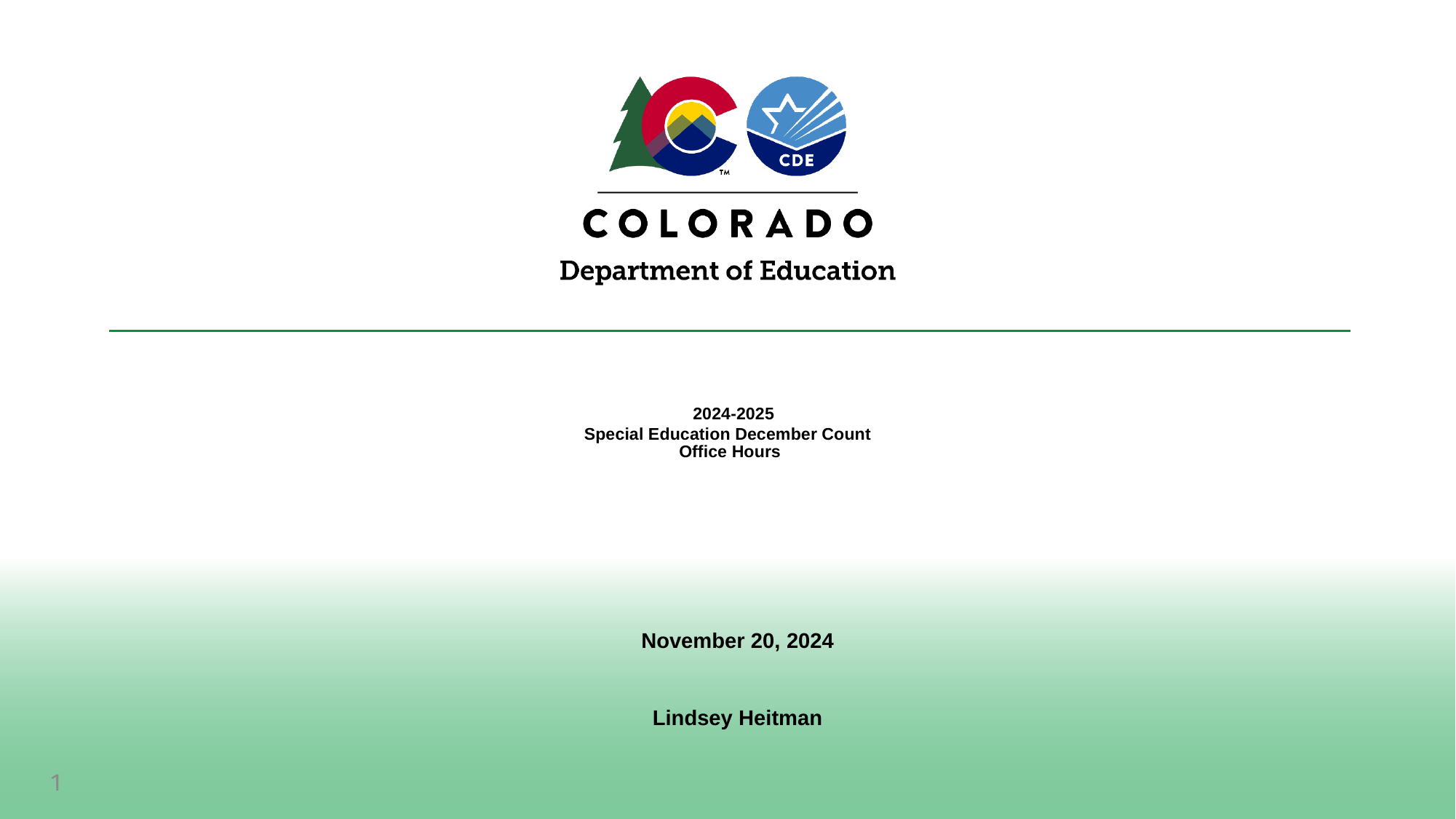

# 2024-2025 Special Education December Count Office Hours

November 20, 2024

Lindsey Heitman

1